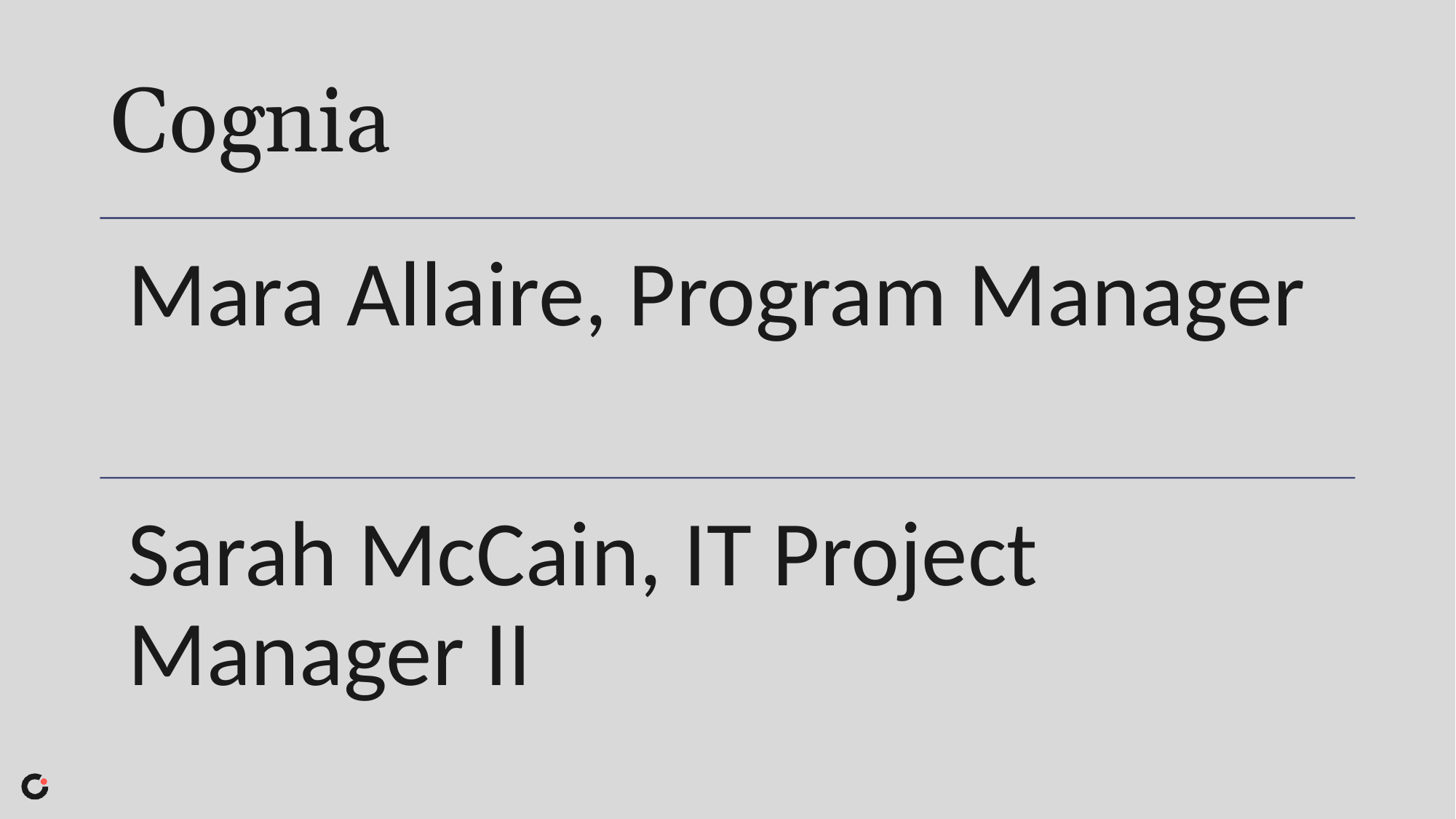

# Cognia
Mara Allaire, Program Manager
Sarah McCain, IT Project Manager II